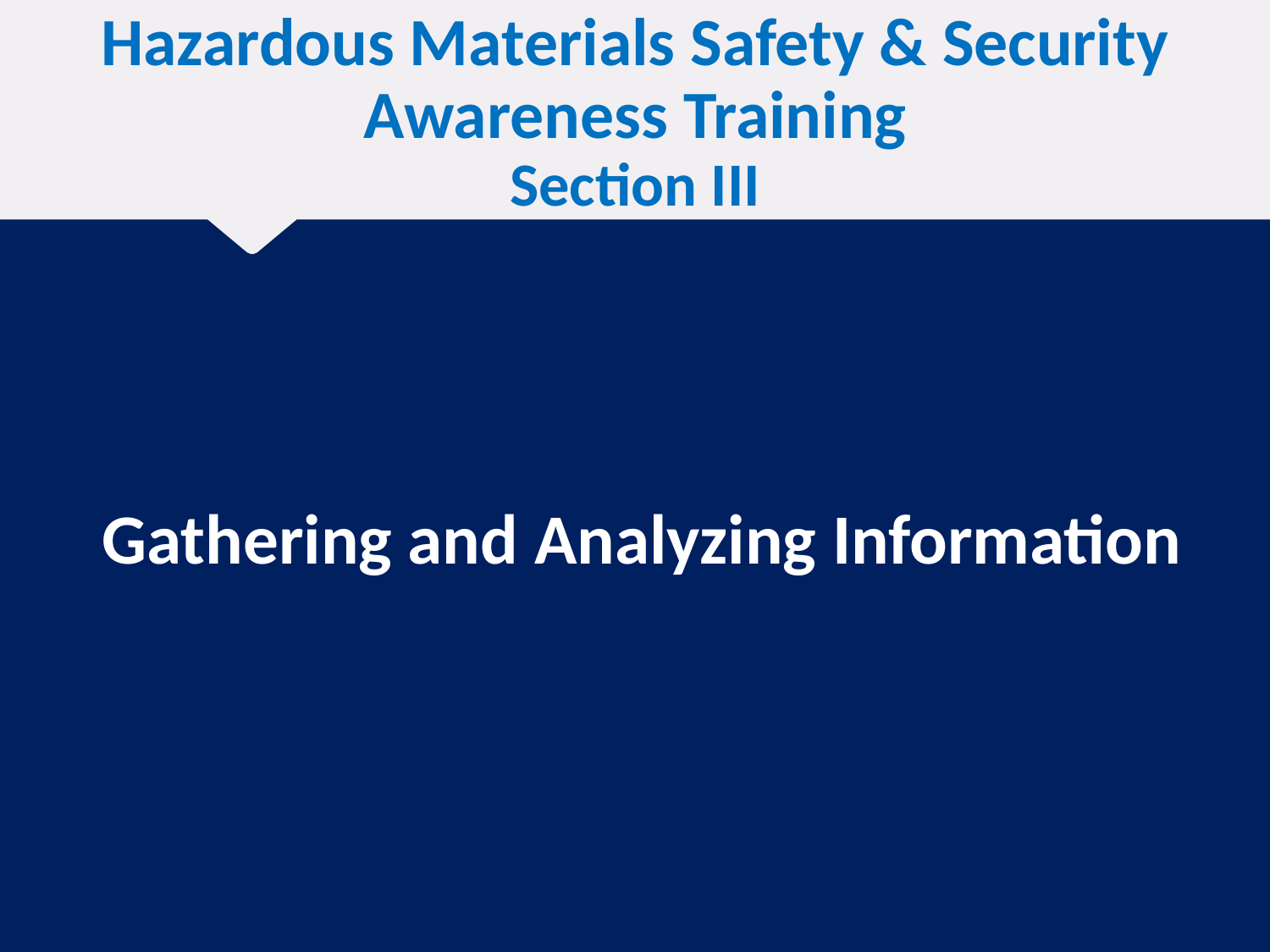

# Hazardous Materials Safety & Security Awareness Training Section III
Gathering and Analyzing Information